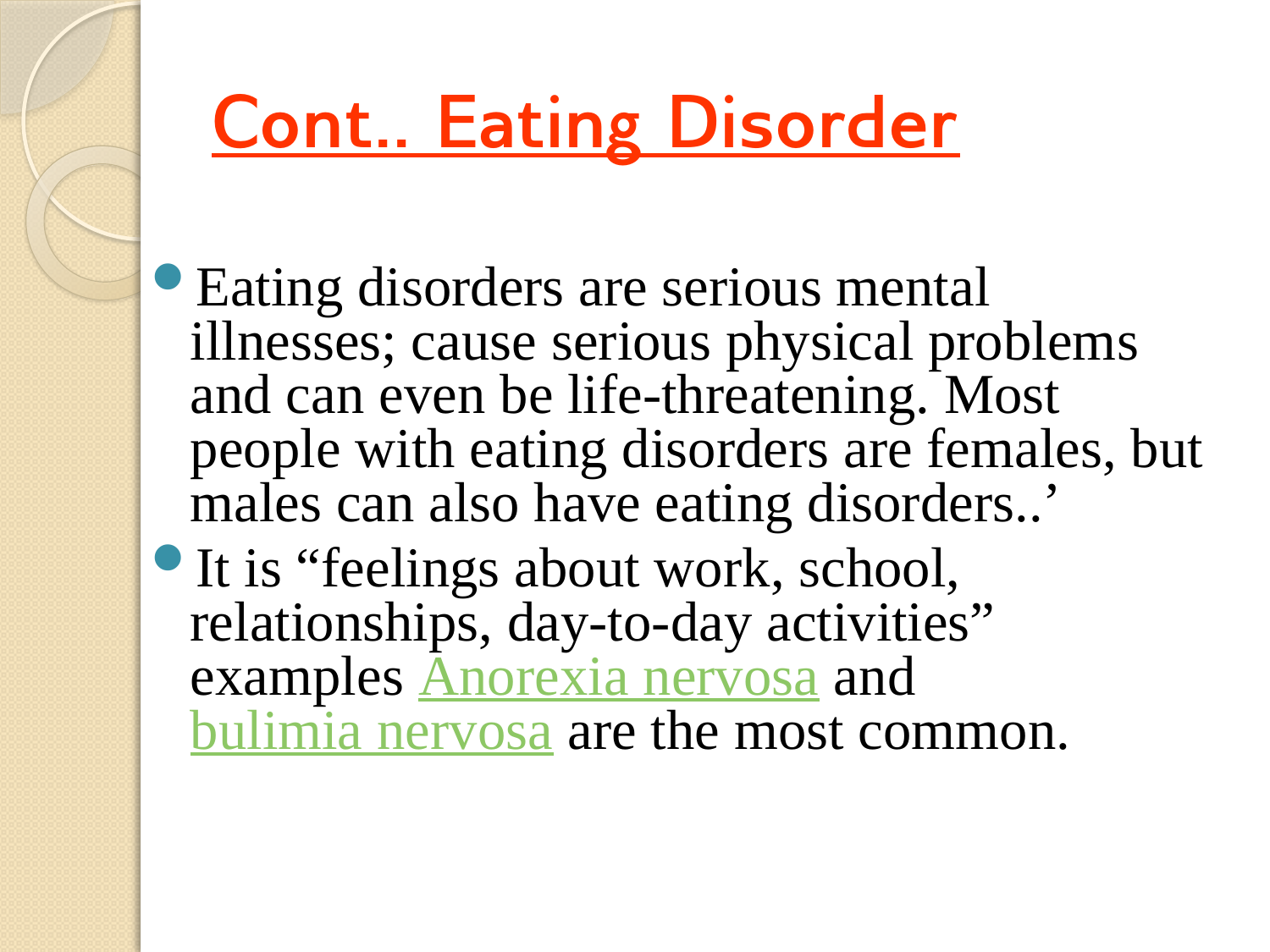

# Cont.. Eating Disorder
Eating disorders are serious mental illnesses; cause serious physical problems and can even be life-threatening. Most people with eating disorders are females, but males can also have eating disorders..’
It is “feelings about work, school, relationships, day-to-day activities” examples Anorexia nervosa and bulimia nervosa are the most common.